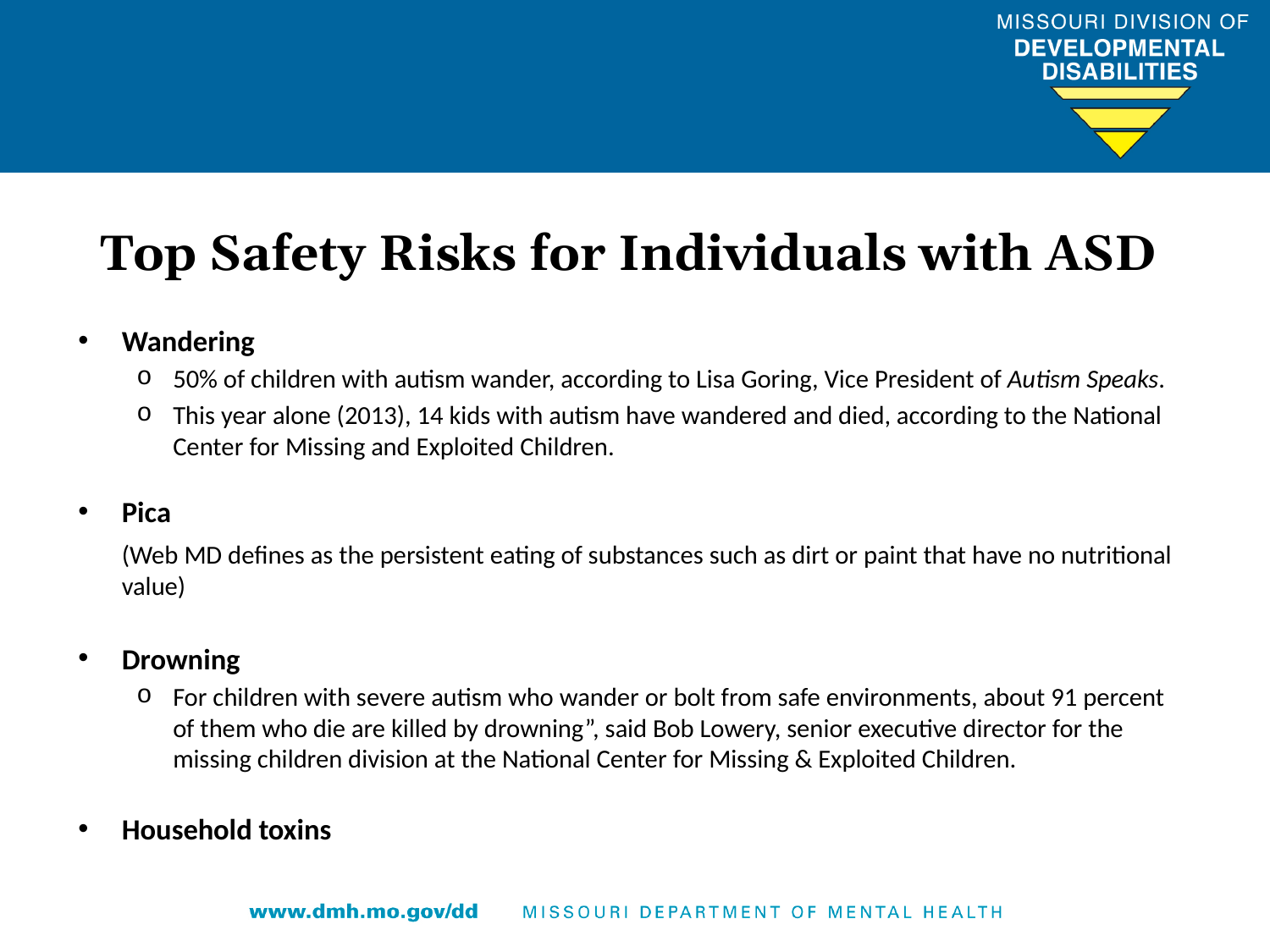

# Top Safety Risks for Individuals with ASD
Wandering
50% of children with autism wander, according to Lisa Goring, Vice President of Autism Speaks.
This year alone (2013), 14 kids with autism have wandered and died, according to the National Center for Missing and Exploited Children.

Pica
	(Web MD defines as the persistent eating of substances such as dirt or paint that have no nutritional value)

Drowning
For children with severe autism who wander or bolt from safe environments, about 91 percent of them who die are killed by drowning”, said Bob Lowery, senior executive director for the missing children division at the National Center for Missing & Exploited Children.

Household toxins